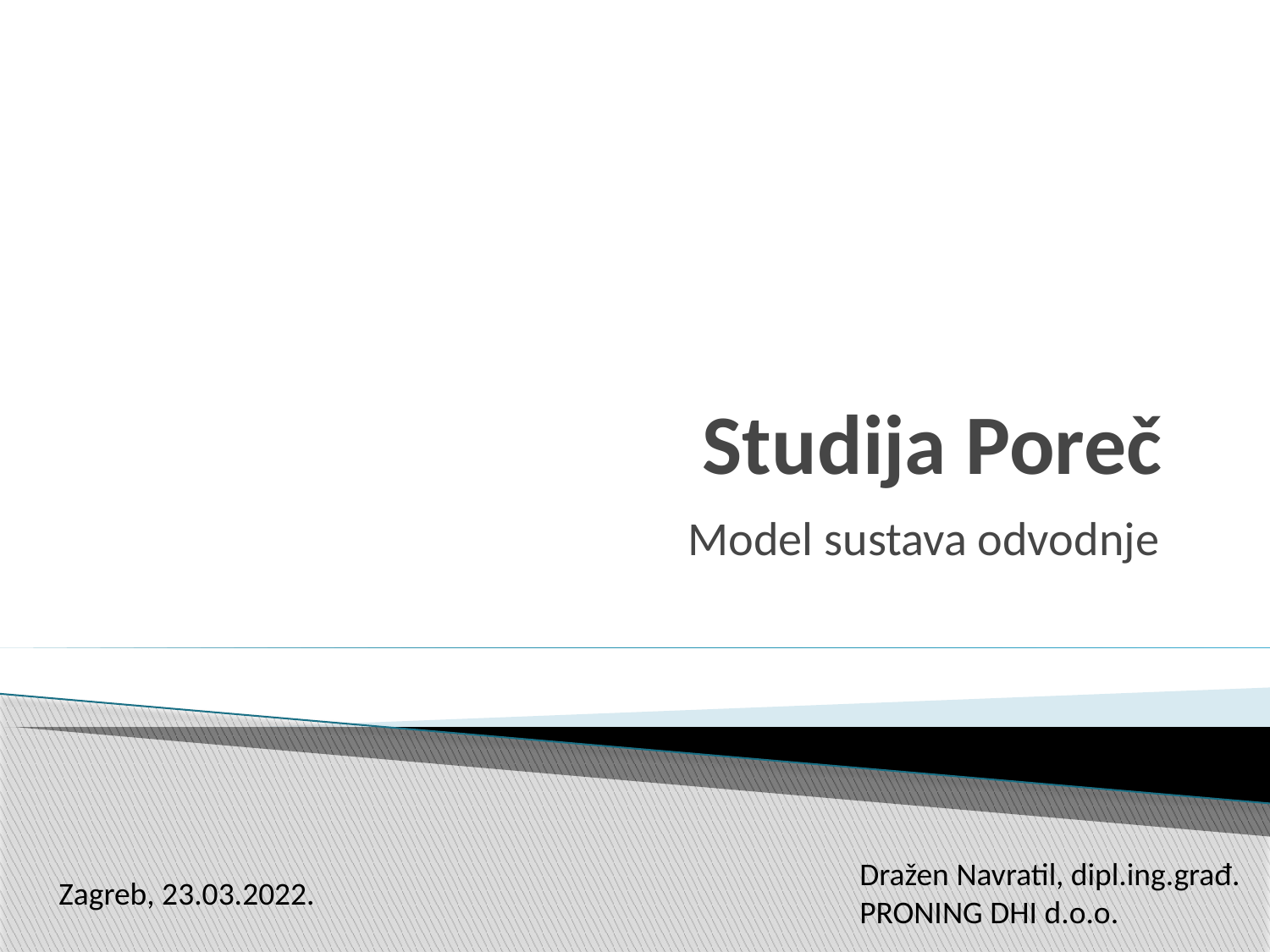

# Studija Poreč
Model sustava odvodnje
Dražen Navratil, dipl.ing.građ.
PRONING DHI d.o.o.
Zagreb, 23.03.2022.